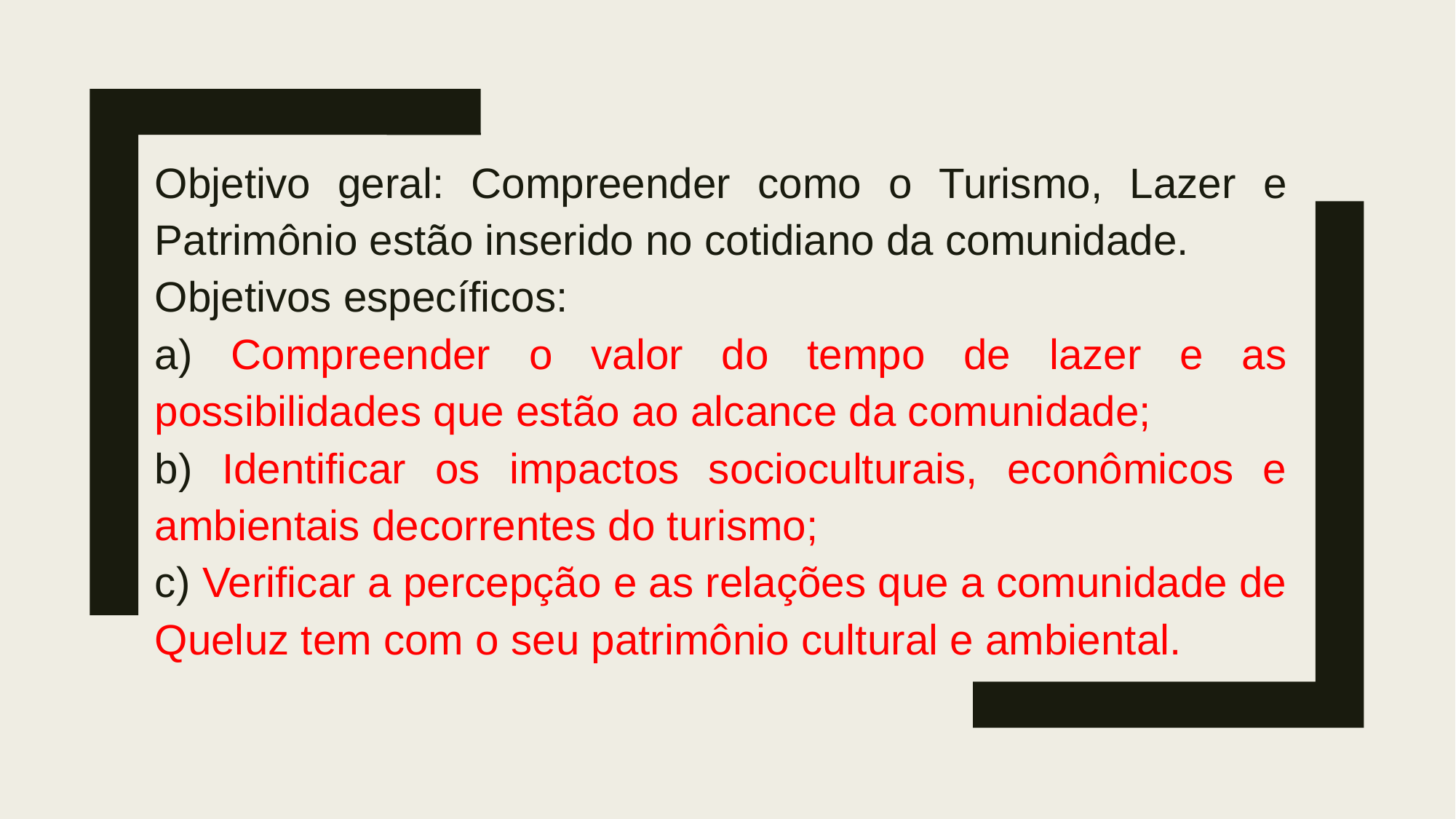

Objetivo geral: Compreender como o Turismo, Lazer e Patrimônio estão inserido no cotidiano da comunidade.
Objetivos específicos:
a) Compreender o valor do tempo de lazer e as possibilidades que estão ao alcance da comunidade;
b) Identificar os impactos socioculturais, econômicos e ambientais decorrentes do turismo;
c) Verificar a percepção e as relações que a comunidade de Queluz tem com o seu patrimônio cultural e ambiental.